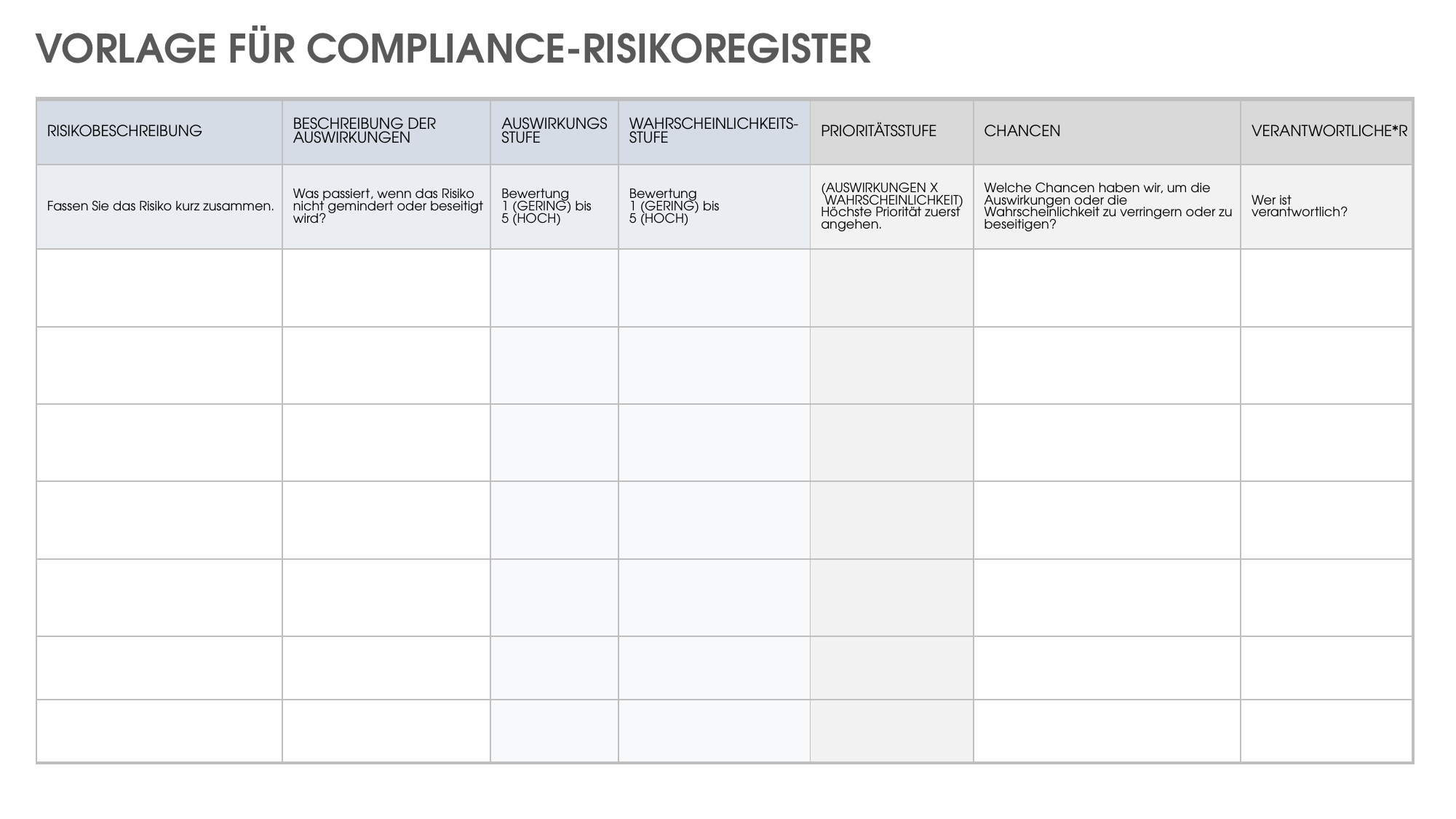

VORLAGE FÜR COMPLIANCE-RISIKOREGISTER
| RISIKOBESCHREIBUNG | BESCHREIBUNG DER AUSWIRKUNGEN | AUSWIRKUNGS STUFE | WAHRSCHEINLICHKEITS- STUFE | PRIORITÄTSSTUFE | CHANCEN | VERANTWORTLICHE\*R |
| --- | --- | --- | --- | --- | --- | --- |
| Fassen Sie das Risiko kurz zusammen. | Was passiert, wenn das Risiko nicht gemindert oder beseitigt wird? | Bewertung 1 (GERING) bis 5 (HOCH) | Bewertung 1 (GERING) bis 5 (HOCH) | (AUSWIRKUNGEN X WAHRSCHEINLICHKEIT) Höchste Priorität zuerst angehen. | Welche Chancen haben wir, um die Auswirkungen oder die Wahrscheinlichkeit zu verringern oder zu beseitigen? | Wer ist verantwortlich? |
|  |  |  |  |  |  |  |
|  |  |  |  |  |  |  |
|  |  |  |  |  |  |  |
|  |  |  |  |  |  |  |
|  |  |  |  |  |  |  |
|  |  |  |  |  |  |  |
|  |  |  |  |  |  |  |